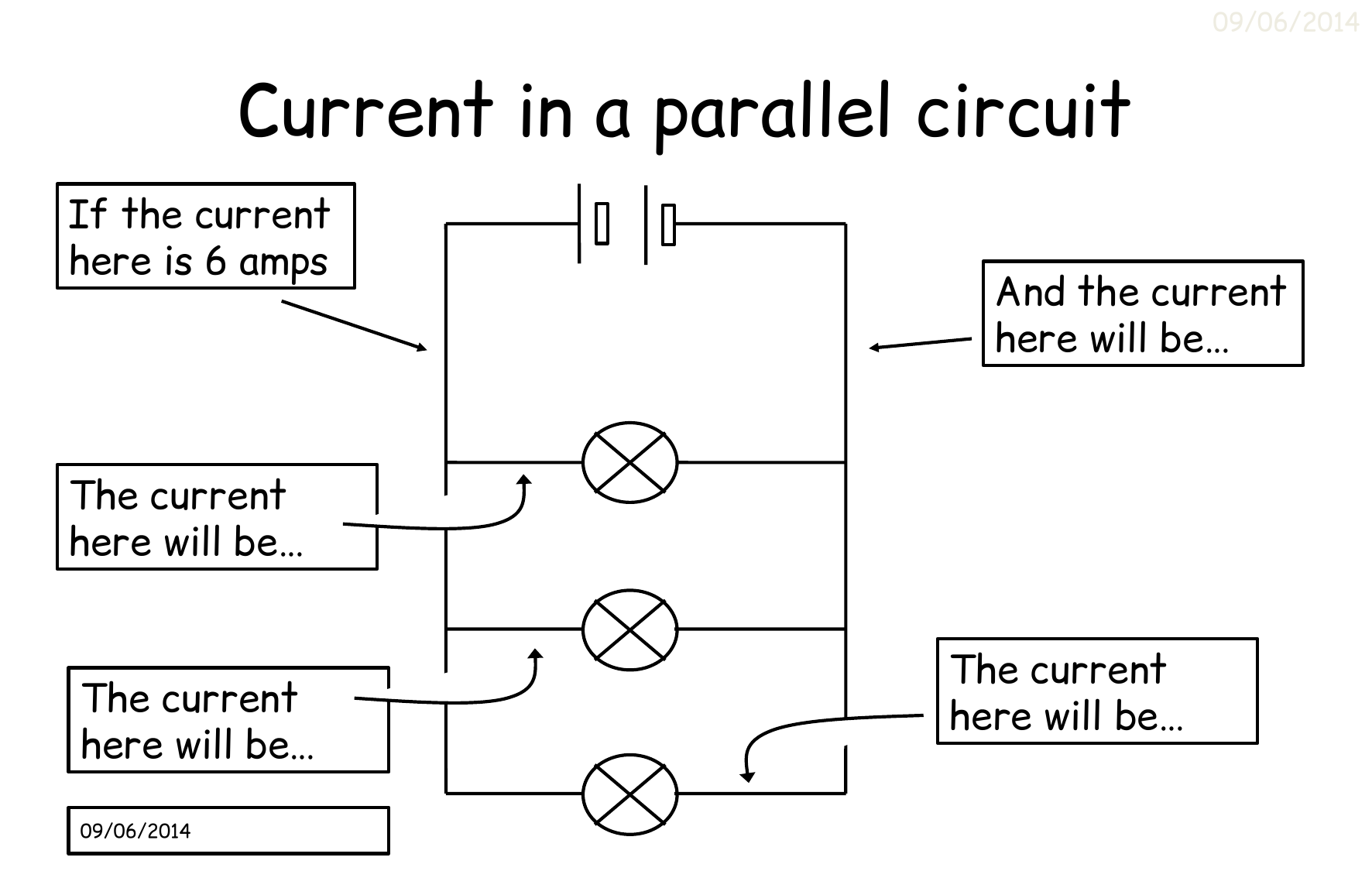

09/06/2014
# Current in a parallel circuit
If the current here is 6 amps

And the current here will be…

The current here will be…

The current here will be…

The current here will be…
09/06/2014